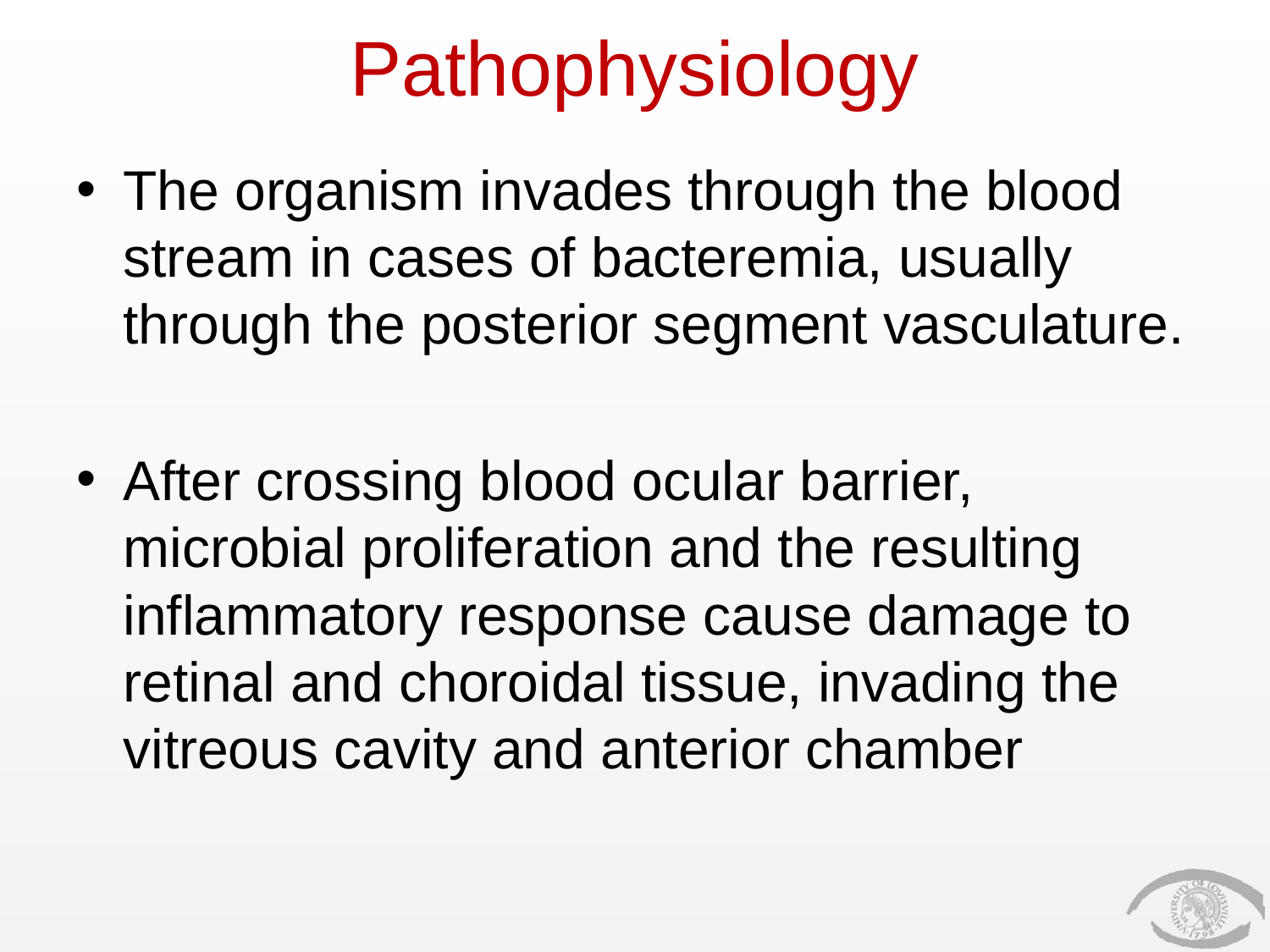

# Pathophysiology
The organism invades through the blood stream in cases of bacteremia, usually through the posterior segment vasculature.

After crossing blood ocular barrier, microbial proliferation and the resulting inflammatory response cause damage to retinal and choroidal tissue, invading the vitreous cavity and anterior chamber